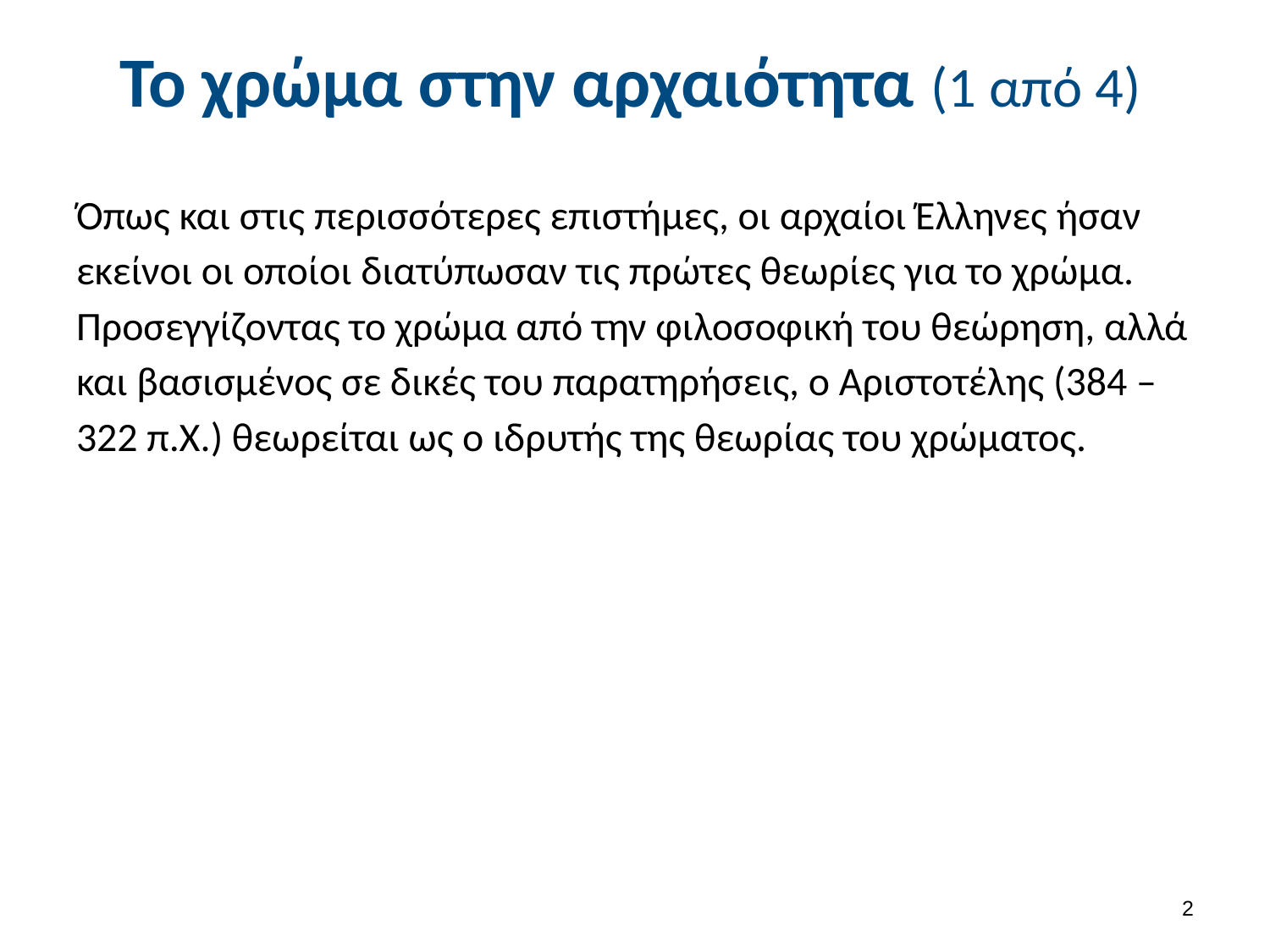

# Το χρώμα στην αρχαιότητα (1 από 4)
Όπως και στις περισσότερες επιστήμες, οι αρχαίοι Έλληνες ήσαν εκείνοι οι οποίοι διατύπωσαν τις πρώτες θεωρίες για το χρώμα. Προσεγγίζοντας το χρώμα από την φιλοσοφική του θεώρηση, αλλά και βασισμένος σε δικές του παρατηρήσεις, ο Αριστοτέλης (384 – 322 π.Χ.) θεωρείται ως ο ιδρυτής της θεωρίας του χρώματος.
2